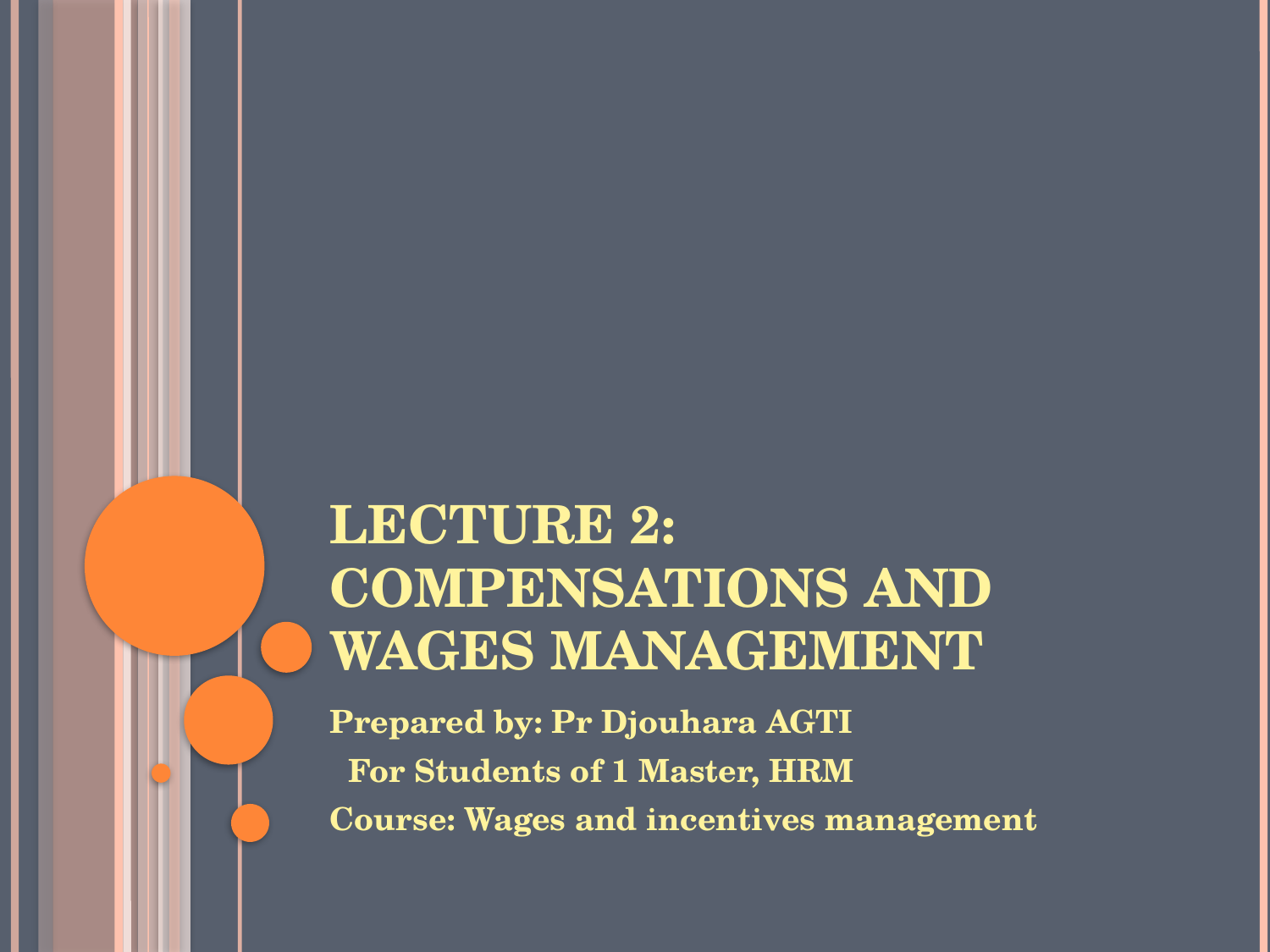

# Lecture 2: Compensations and Wages Management
Prepared by: Pr Djouhara AGTI
  For Students of 1 Master, HRM
Course: Wages and incentives management